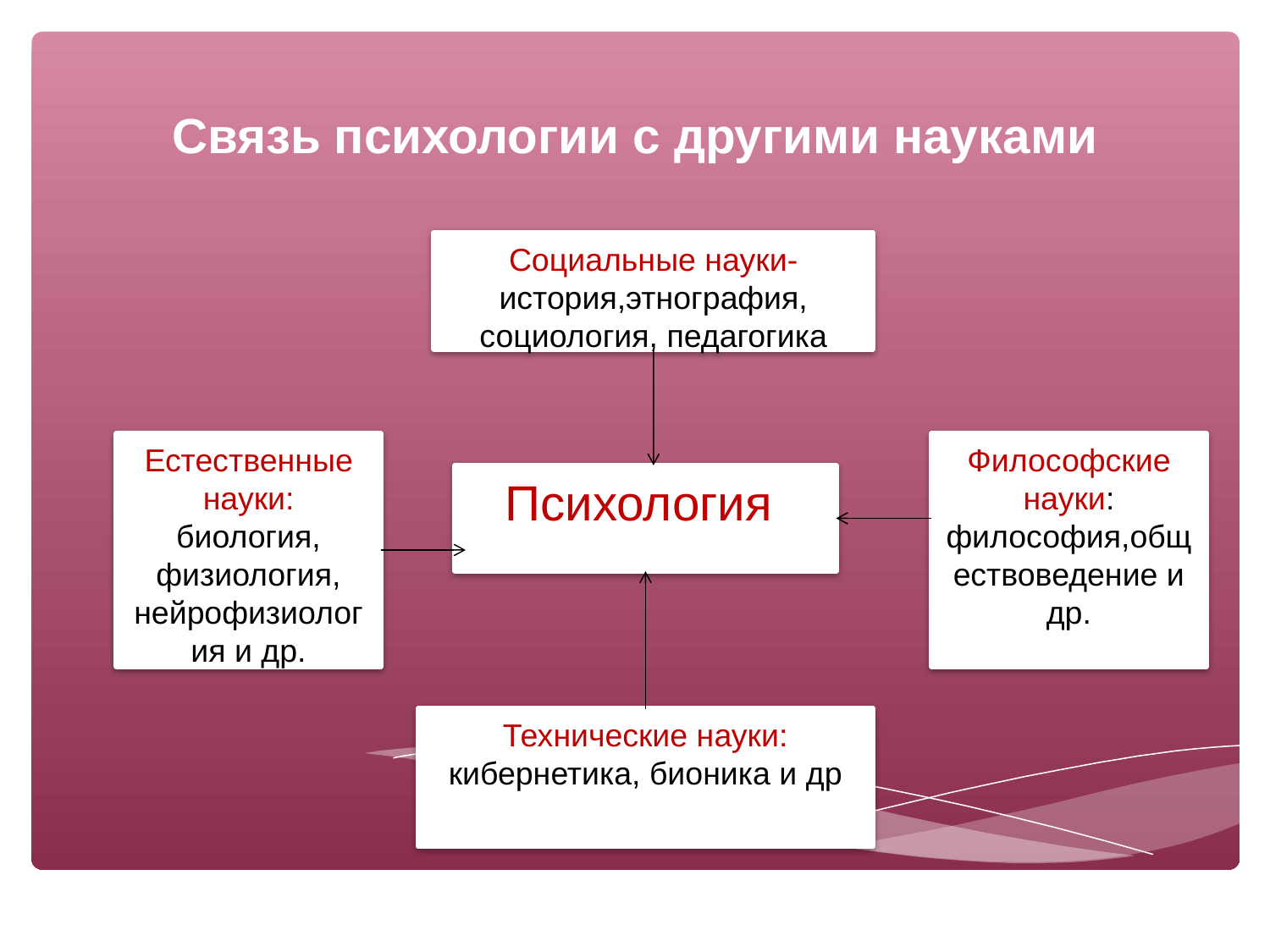

# Связь психологии с другими науками
Социальные науки- история,этнография, социология, педагогика
Естественные науки: биология, физиология, нейрофизиология и др.
Философские науки: философия,обществоведение и др.
Психология
Технические науки: кибернетика, бионика и др